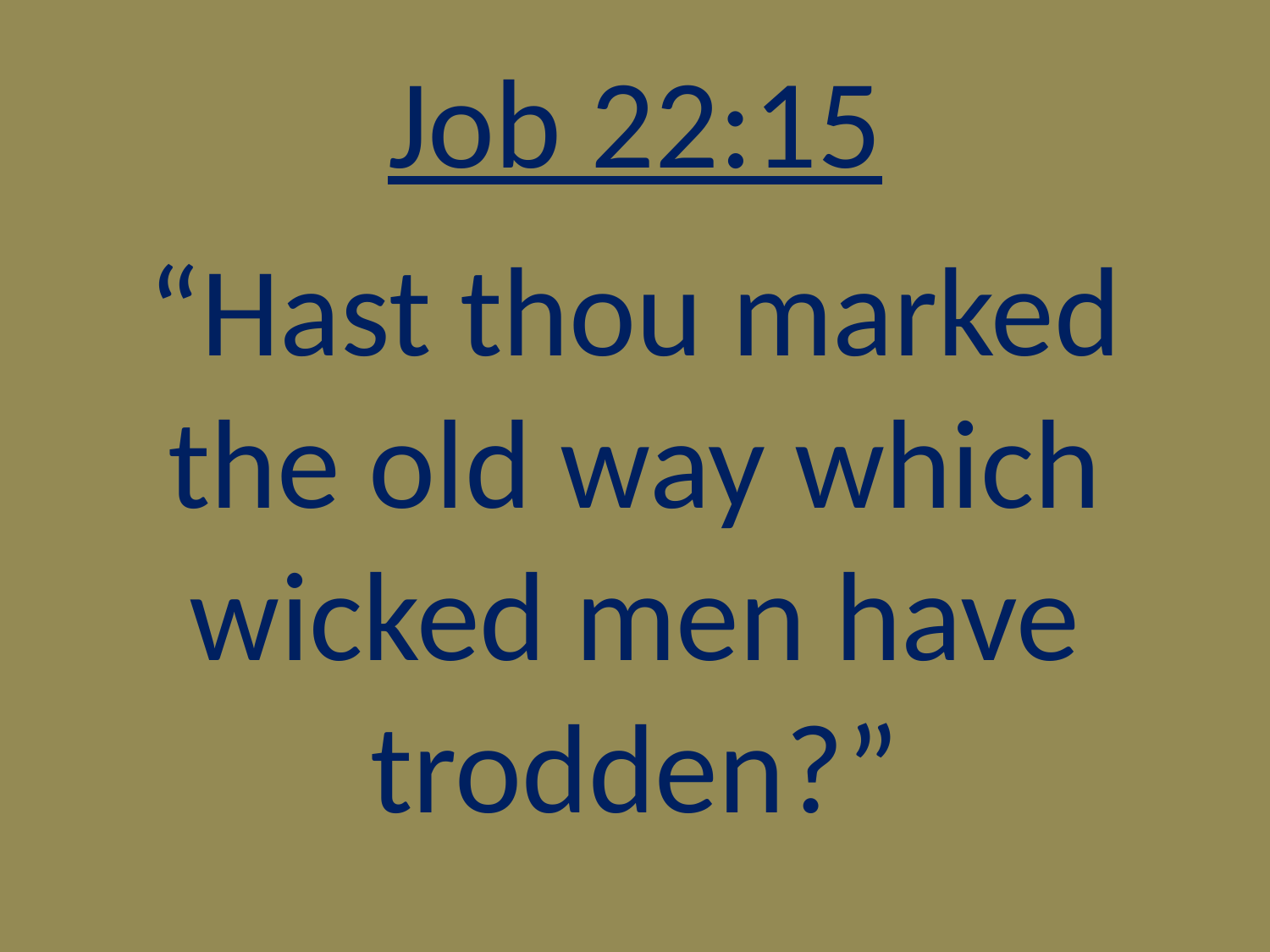

# Job 22:15
“Hast thou marked the old way which wicked men have trodden?”